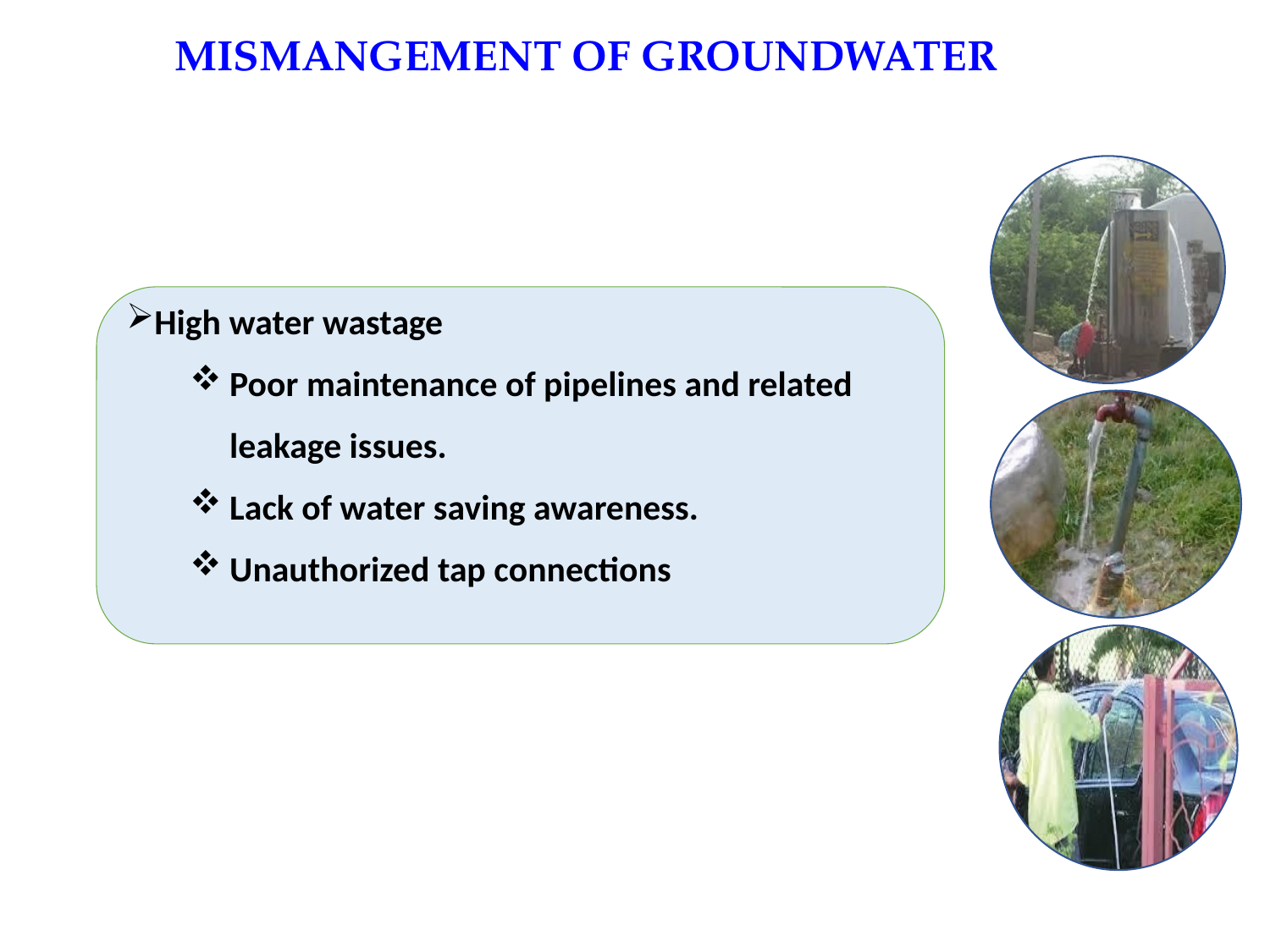

MISMANGEMENT OF GROUNDWATER

High water wastage
Poor maintenance of pipelines and related leakage issues.
Lack of water saving awareness.
Unauthorized tap connections